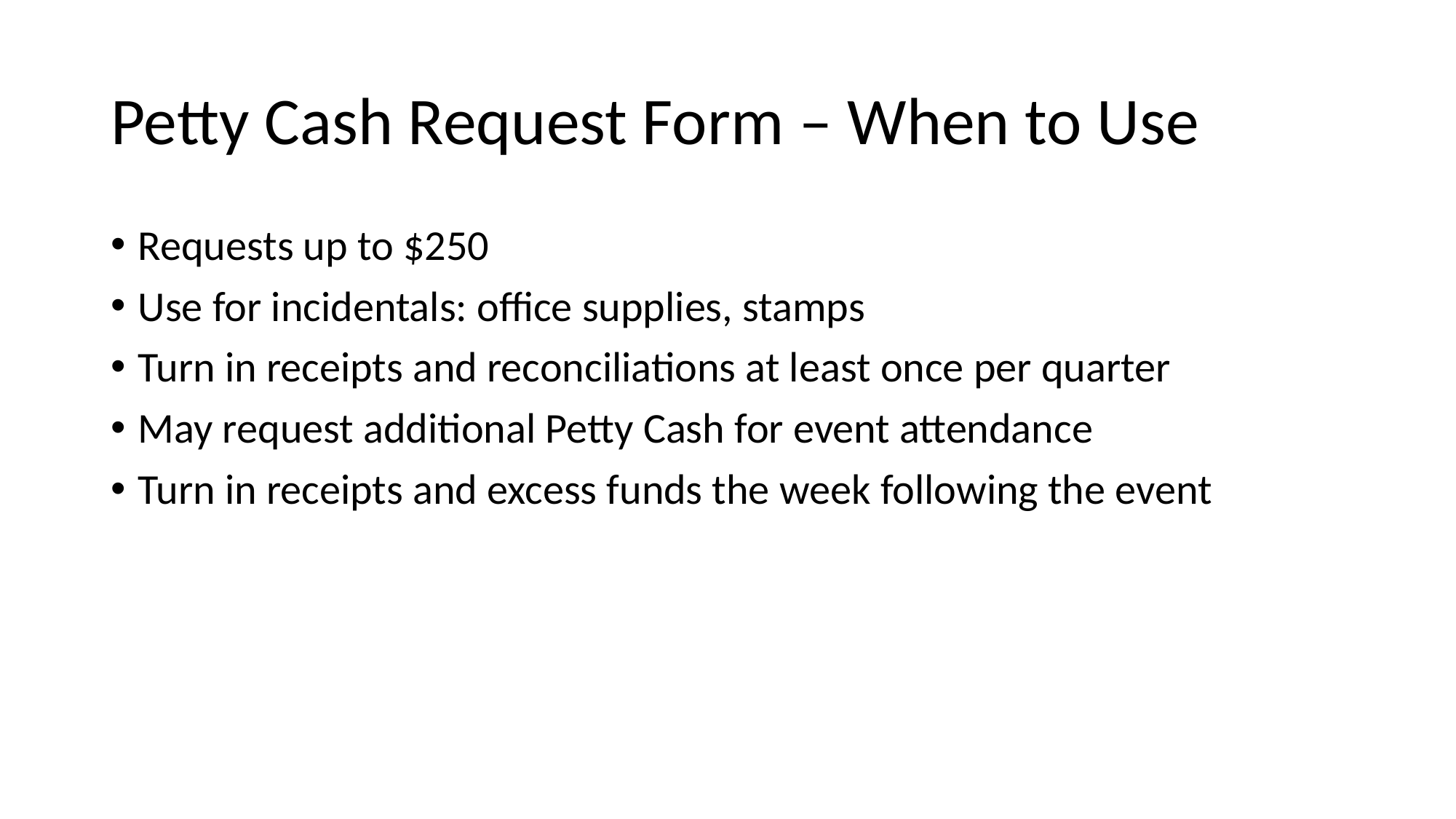

# Petty Cash Request Form – When to Use
Requests up to $250
Use for incidentals: office supplies, stamps
Turn in receipts and reconciliations at least once per quarter
May request additional Petty Cash for event attendance
Turn in receipts and excess funds the week following the event